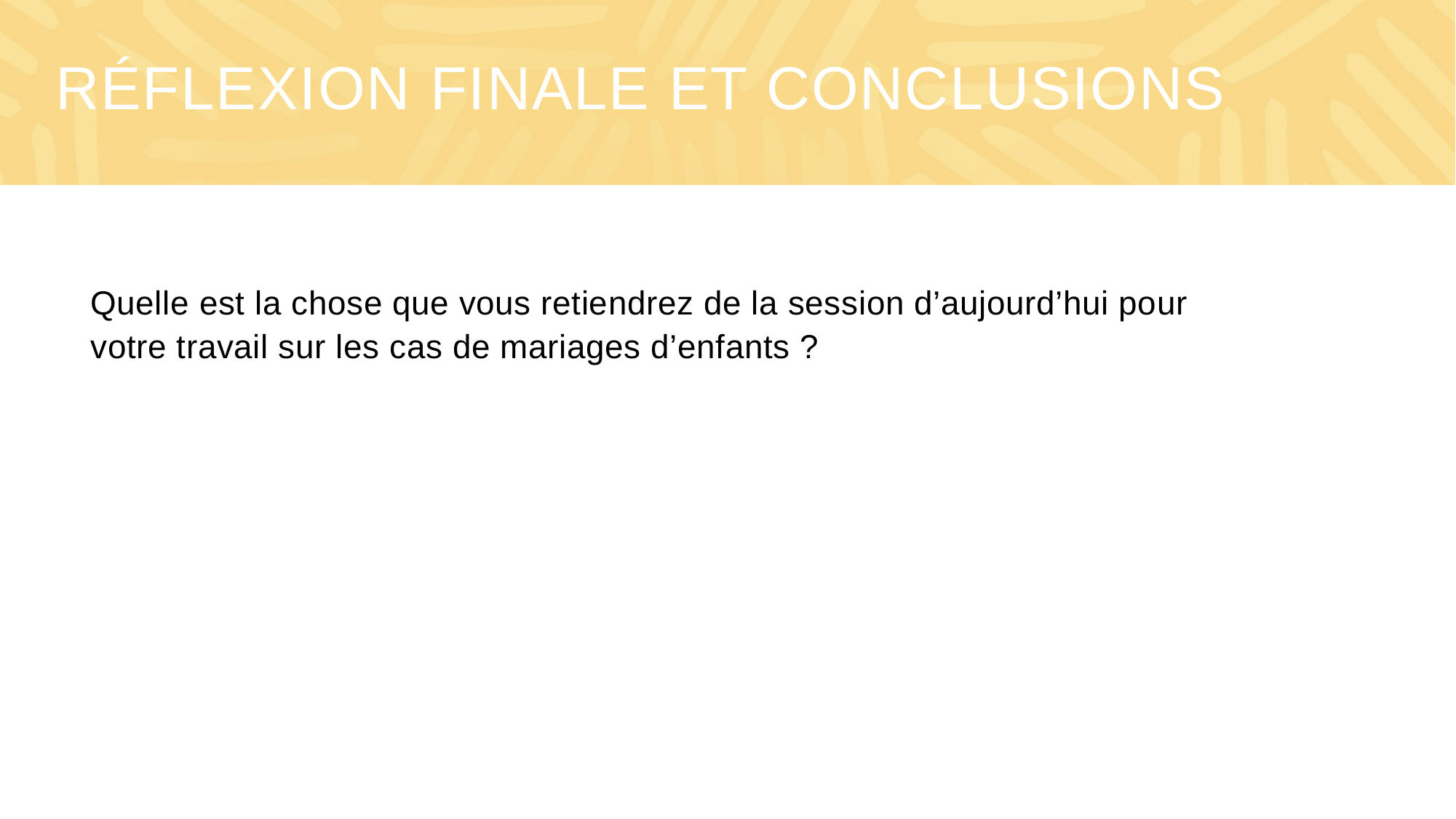

# Réflexion finale et conclusions
Quelle est la chose que vous retiendrez de la session d’aujourd’hui pour votre travail sur les cas de mariages d’enfants ?